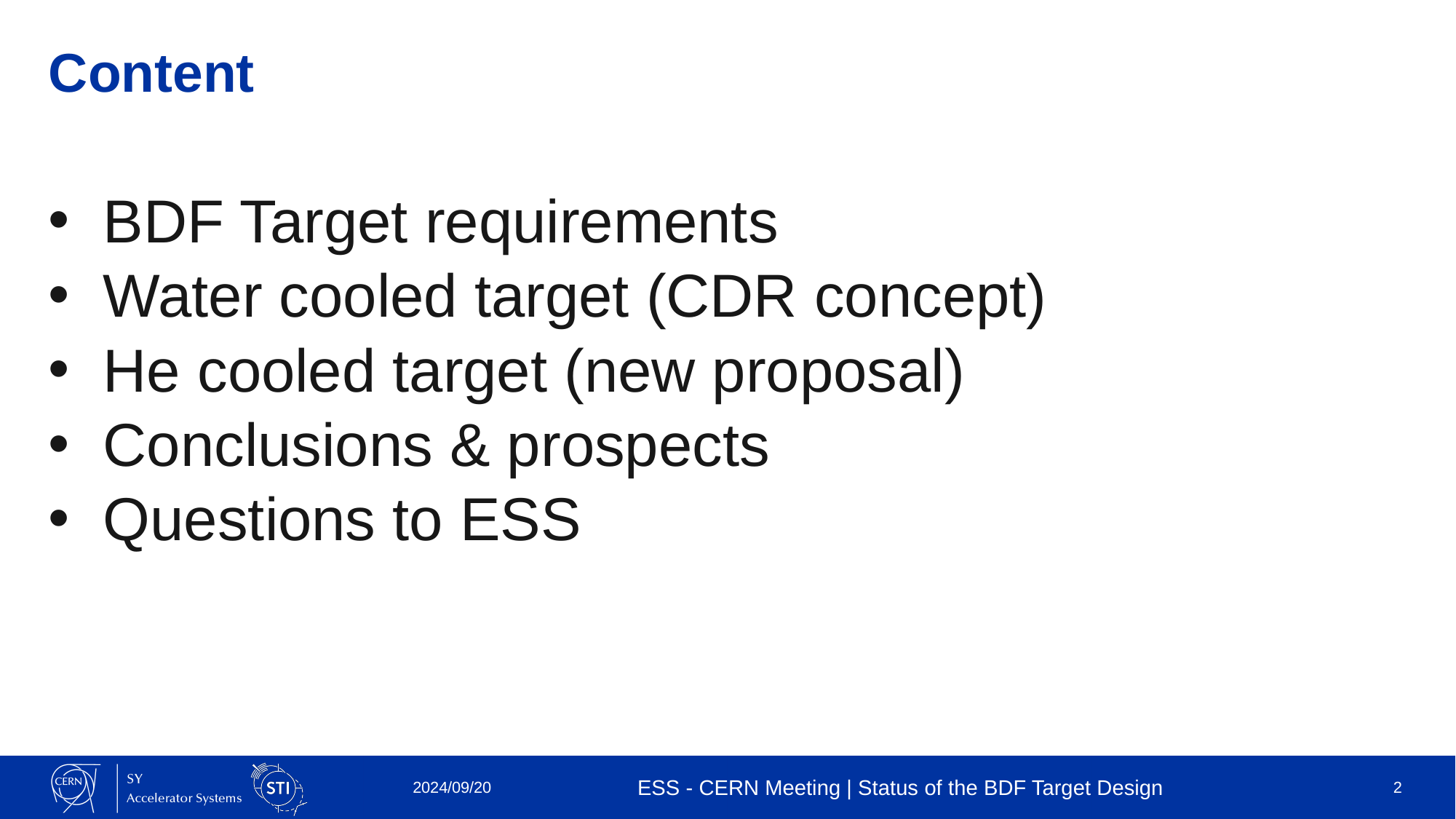

# Content
BDF Target requirements
Water cooled target (CDR concept)
He cooled target (new proposal)
Conclusions & prospects
Questions to ESS
2024/09/20
ESS - CERN Meeting | Status of the BDF Target Design
2